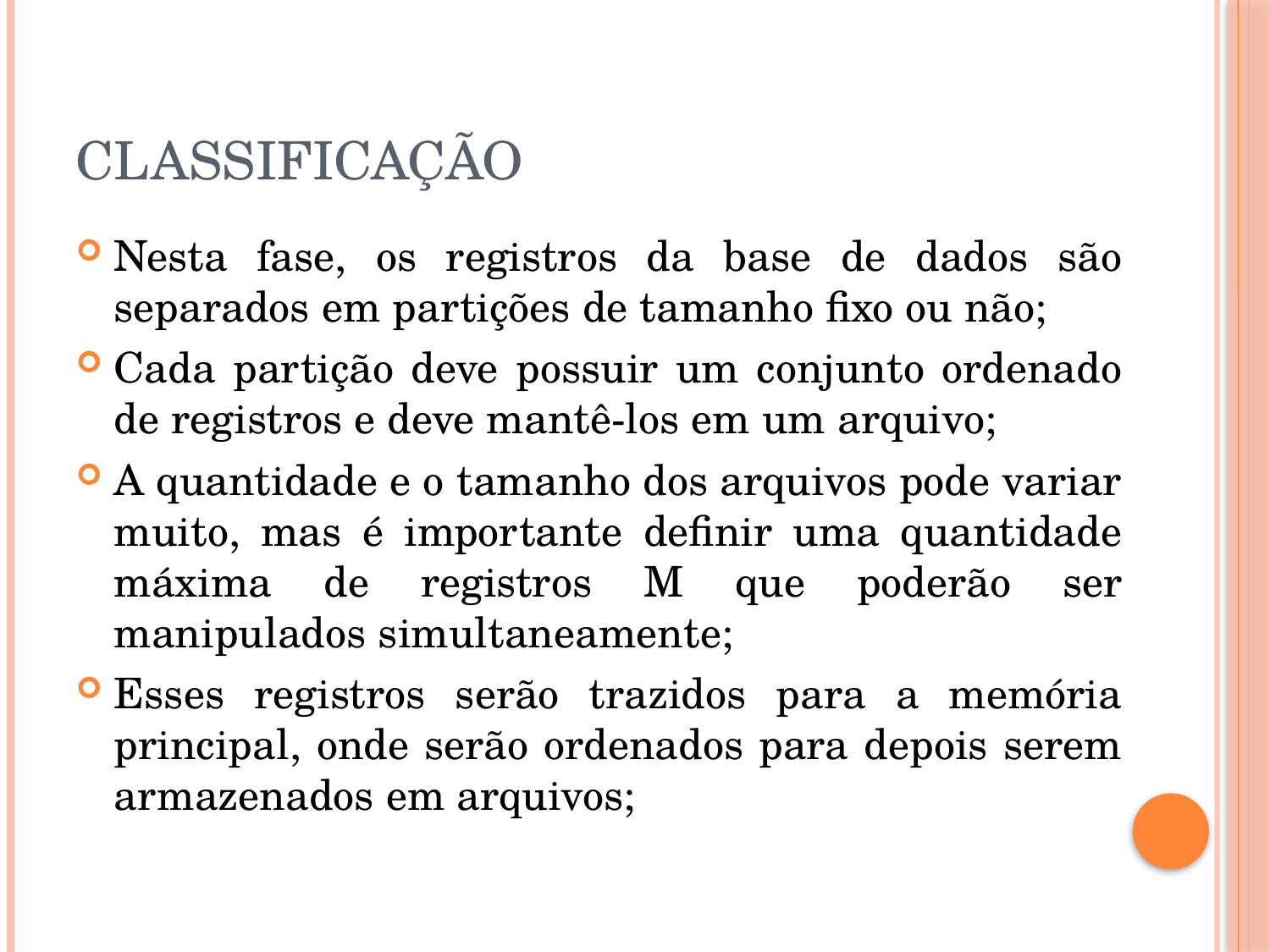

# Classificação
Nesta fase, os registros da base de dados são separados em partições de tamanho fixo ou não;
Cada partição deve possuir um conjunto ordenado de registros e deve mantê-los em um arquivo;
A quantidade e o tamanho dos arquivos pode variar muito, mas é importante definir uma quantidade máxima de registros M que poderão ser manipulados simultaneamente;
Esses registros serão trazidos para a memória principal, onde serão ordenados para depois serem armazenados em arquivos;